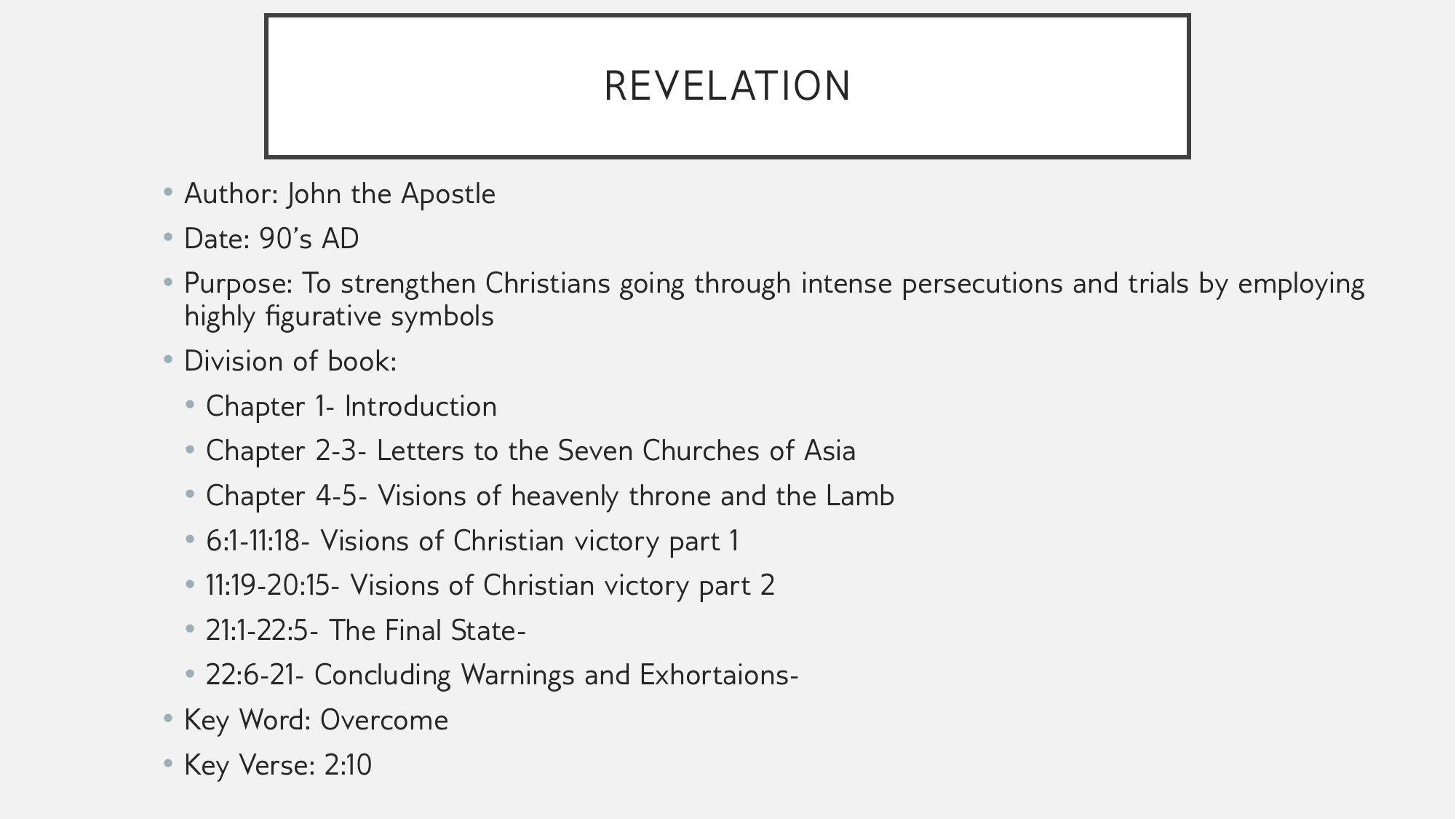

# Revelation
Author: John the Apostle
Date: 90’s AD
Purpose: To strengthen Christians going through intense persecutions and trials by employing highly figurative symbols
Division of book:
Chapter 1- Introduction
Chapter 2-3- Letters to the Seven Churches of Asia
Chapter 4-5- Visions of heavenly throne and the Lamb
6:1-11:18- Visions of Christian victory part 1
11:19-20:15- Visions of Christian victory part 2
21:1-22:5- The Final State-
22:6-21- Concluding Warnings and Exhortaions-
Key Word: Overcome
Key Verse: 2:10